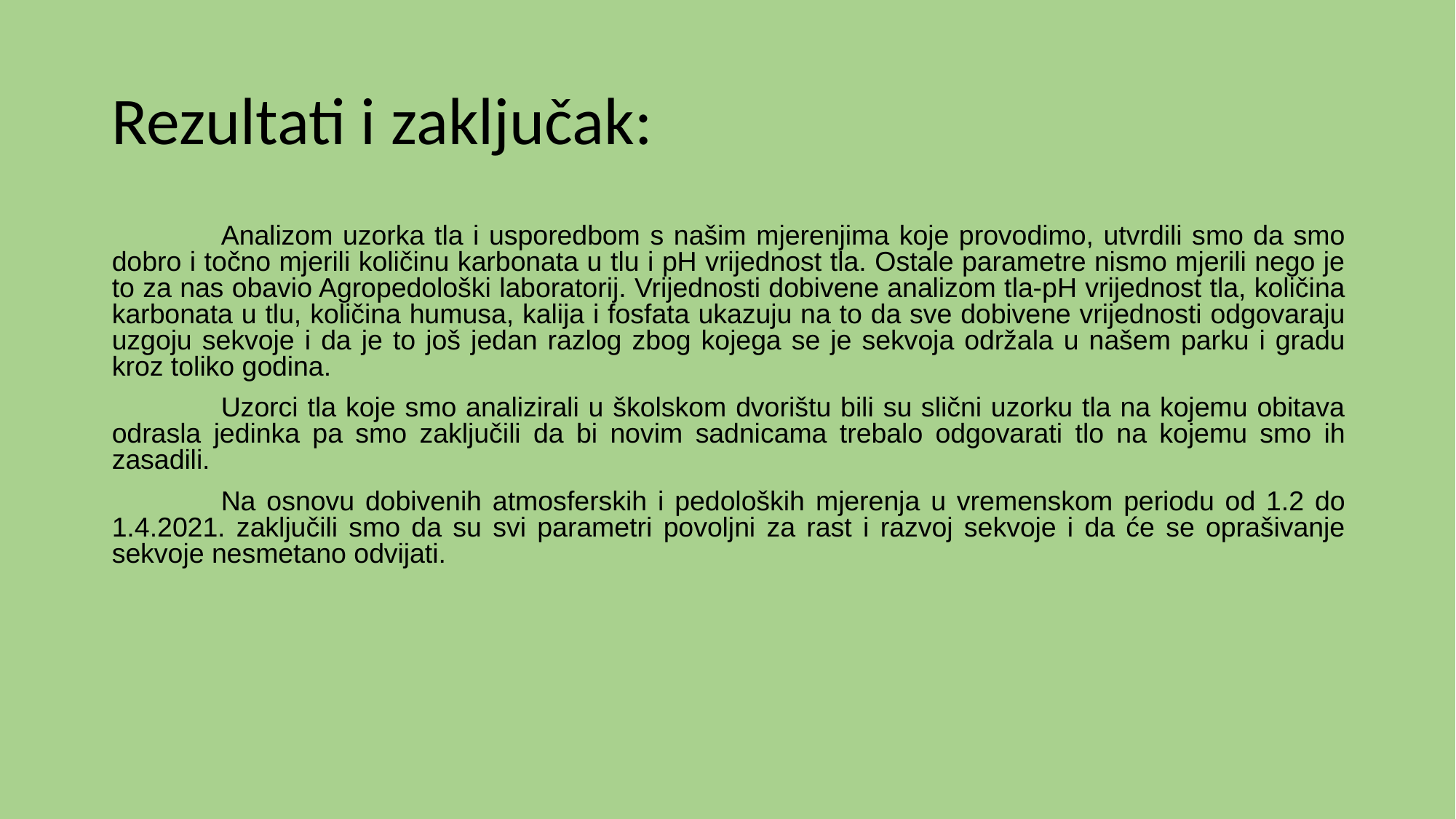

# Rezultati i zaključak:
	Analizom uzorka tla i usporedbom s našim mjerenjima koje provodimo, utvrdili smo da smo dobro i točno mjerili količinu karbonata u tlu i pH vrijednost tla. Ostale parametre nismo mjerili nego je to za nas obavio Agropedološki laboratorij. Vrijednosti dobivene analizom tla-pH vrijednost tla, količina karbonata u tlu, količina humusa, kalija i fosfata ukazuju na to da sve dobivene vrijednosti odgovaraju uzgoju sekvoje i da je to još jedan razlog zbog kojega se je sekvoja održala u našem parku i gradu kroz toliko godina.
	Uzorci tla koje smo analizirali u školskom dvorištu bili su slični uzorku tla na kojemu obitava odrasla jedinka pa smo zaključili da bi novim sadnicama trebalo odgovarati tlo na kojemu smo ih zasadili.
	Na osnovu dobivenih atmosferskih i pedoloških mjerenja u vremenskom periodu od 1.2 do 1.4.2021. zaključili smo da su svi parametri povoljni za rast i razvoj sekvoje i da će se oprašivanje sekvoje nesmetano odvijati.